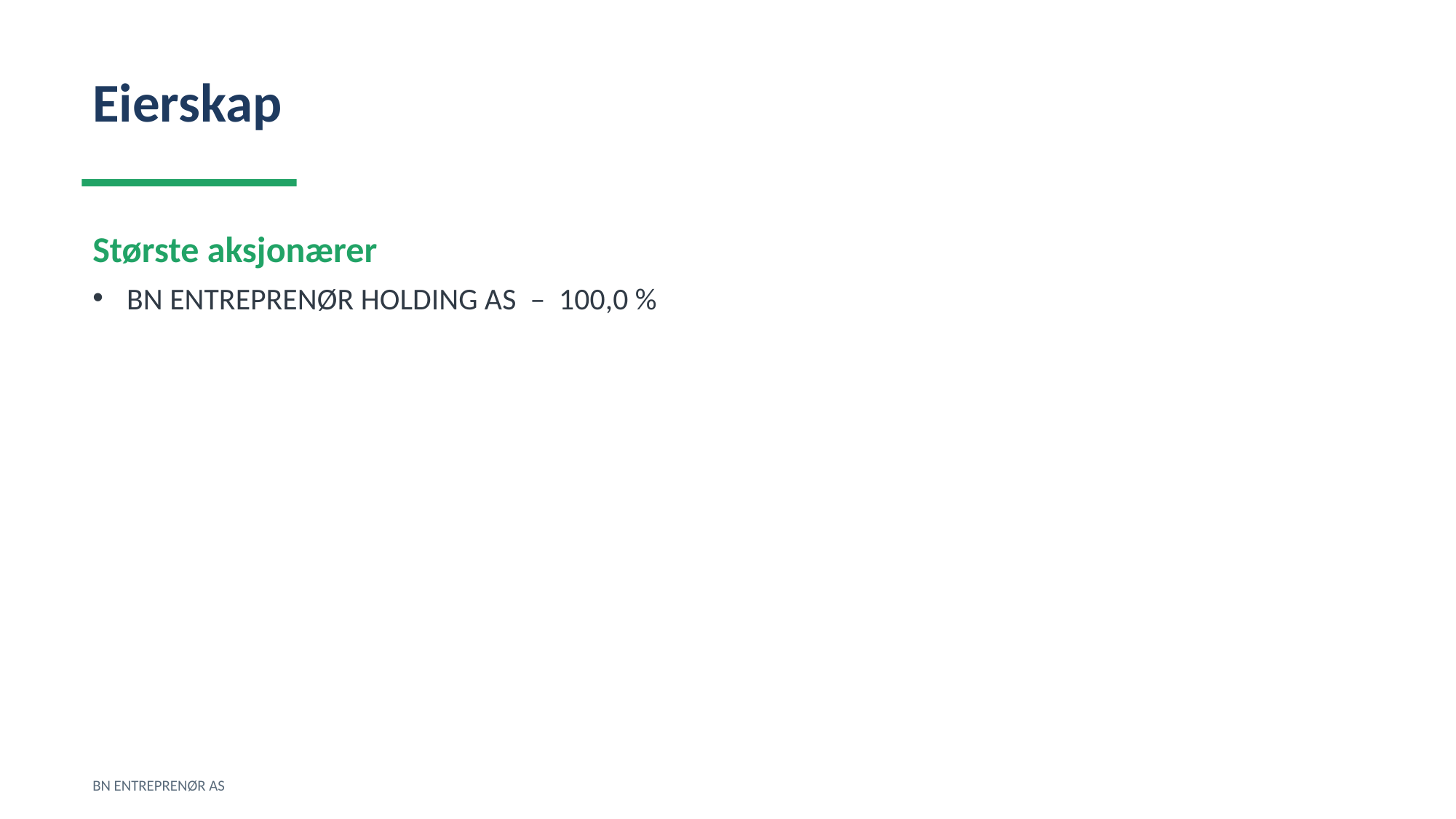

Eierskap

Største aksjonærer
BN ENTREPRENØR HOLDING AS  –  100,0 %
BN ENTREPRENØR AS